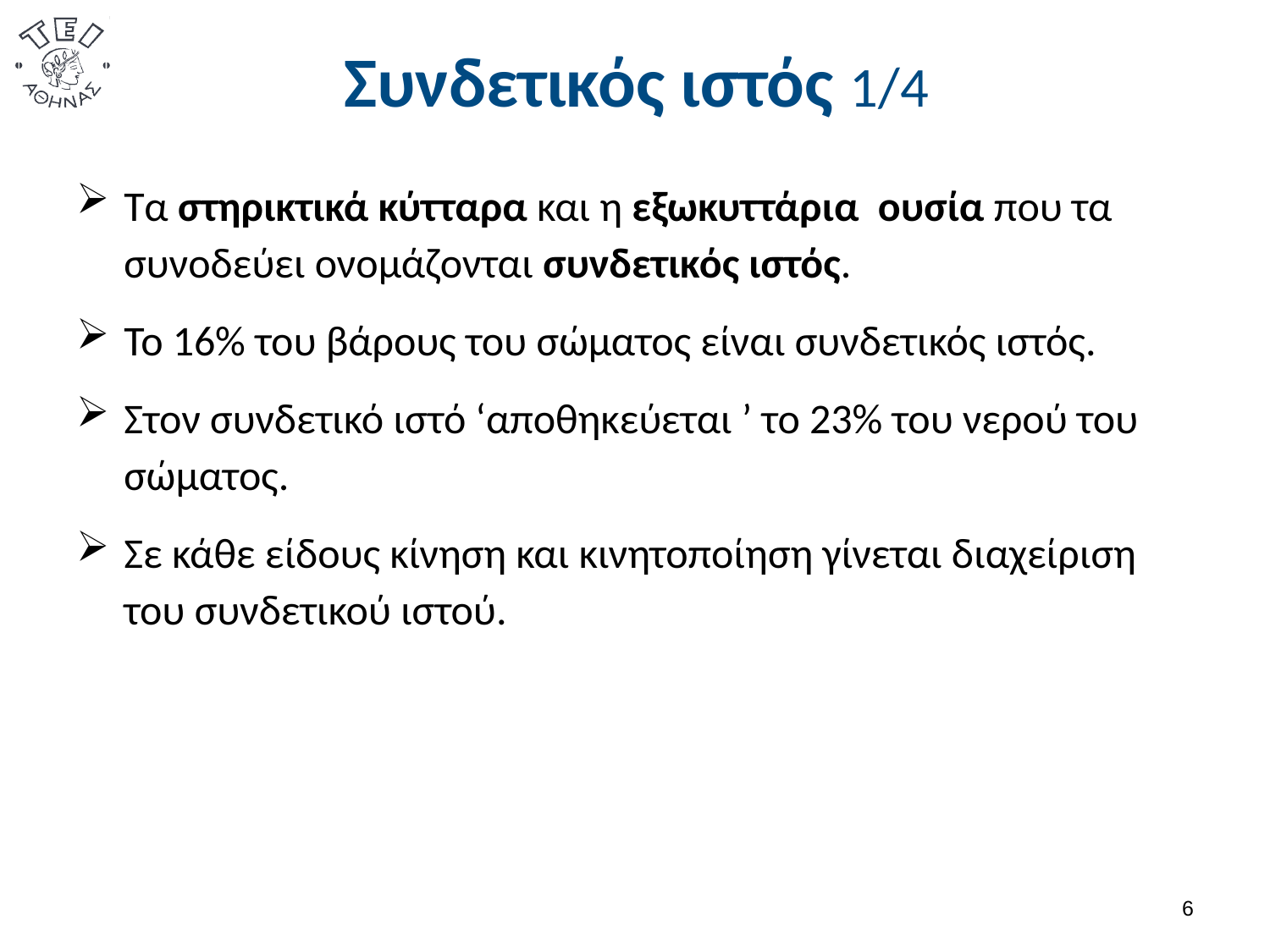

# Συνδετικός ιστός 1/4
Τα στηρικτικά κύτταρα και η εξωκυττάρια  ουσία που τα συνοδεύει ονομάζονται συνδετικός ιστός.
Το 16% του βάρους του σώματος είναι συνδετικός ιστός.
Στον συνδετικό ιστό ‘αποθηκεύεται ’ το 23% του νερού του σώματος.
Σε κάθε είδους κίνηση και κινητοποίηση γίνεται διαχείριση του συνδετικού ιστού.

6